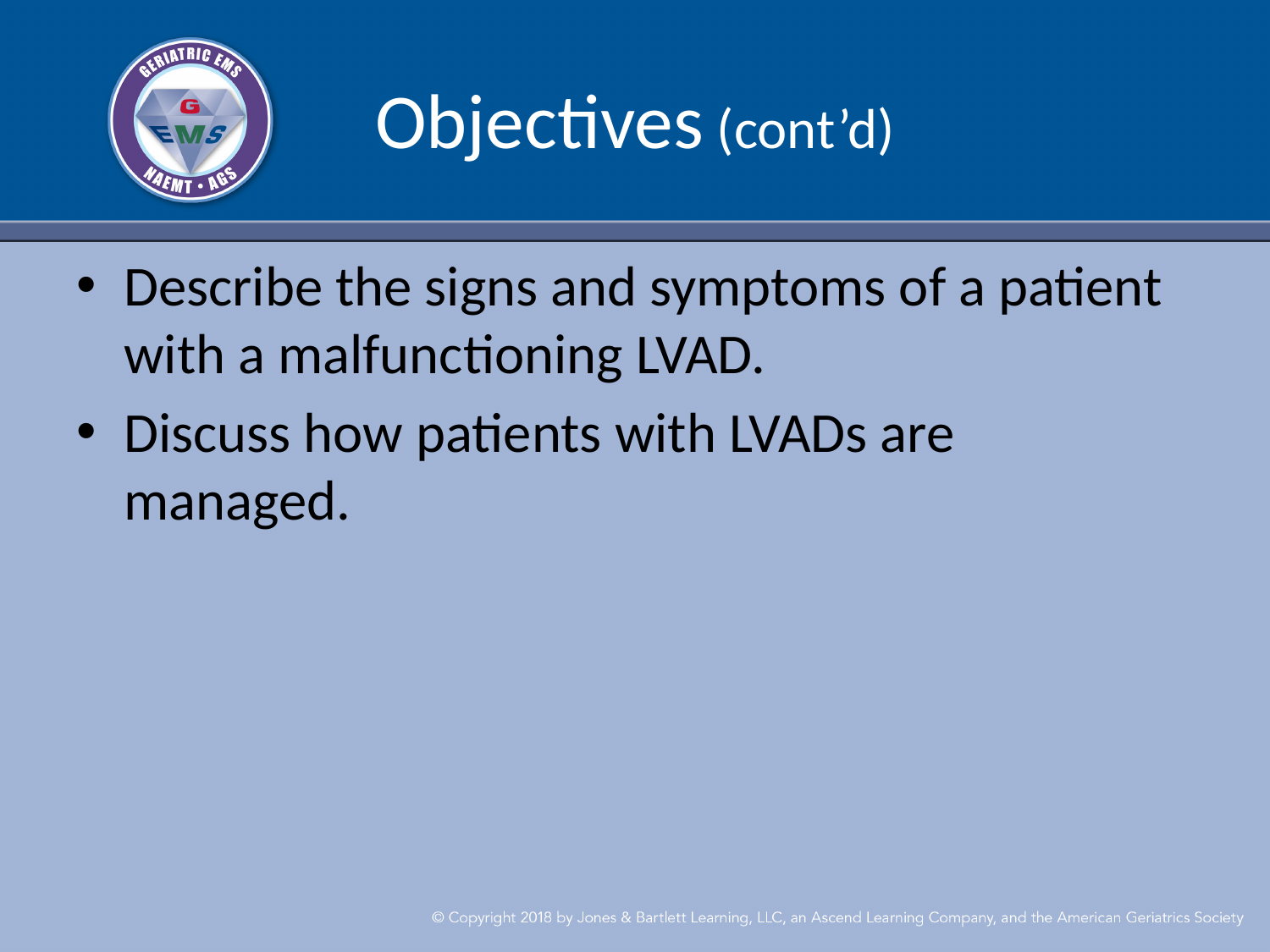

# Objectives (cont’d)
Describe the signs and symptoms of a patient with a malfunctioning LVAD.
Discuss how patients with LVADs are managed.